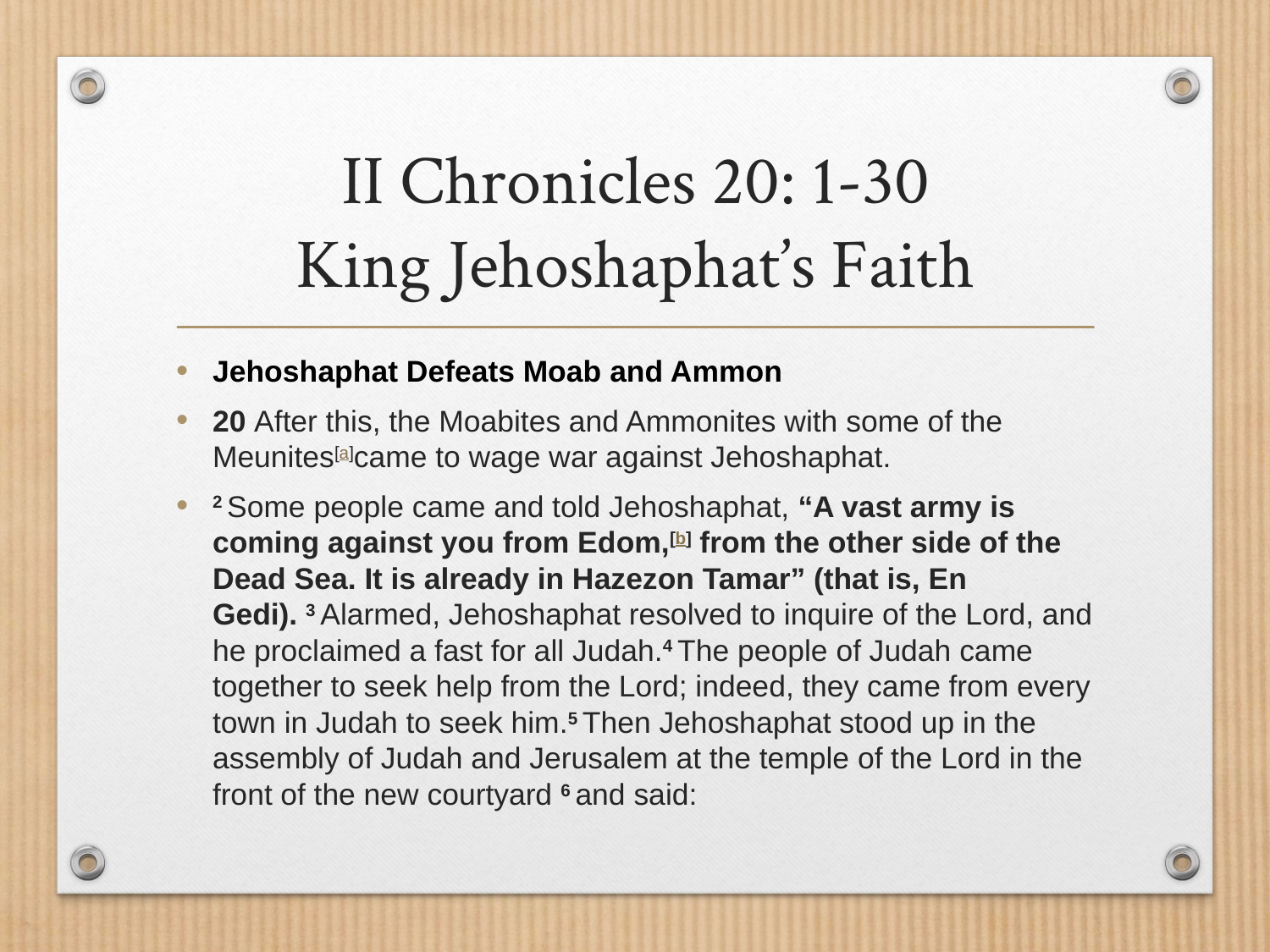

# II Chronicles 20: 1-30 King Jehoshaphat’s Faith
Jehoshaphat Defeats Moab and Ammon
20 After this, the Moabites and Ammonites with some of the Meunites[a]came to wage war against Jehoshaphat.
2 Some people came and told Jehoshaphat, “A vast army is coming against you from Edom,[b] from the other side of the Dead Sea. It is already in Hazezon Tamar” (that is, En Gedi). 3 Alarmed, Jehoshaphat resolved to inquire of the Lord, and he proclaimed a fast for all Judah.4 The people of Judah came together to seek help from the Lord; indeed, they came from every town in Judah to seek him.5 Then Jehoshaphat stood up in the assembly of Judah and Jerusalem at the temple of the Lord in the front of the new courtyard 6 and said: